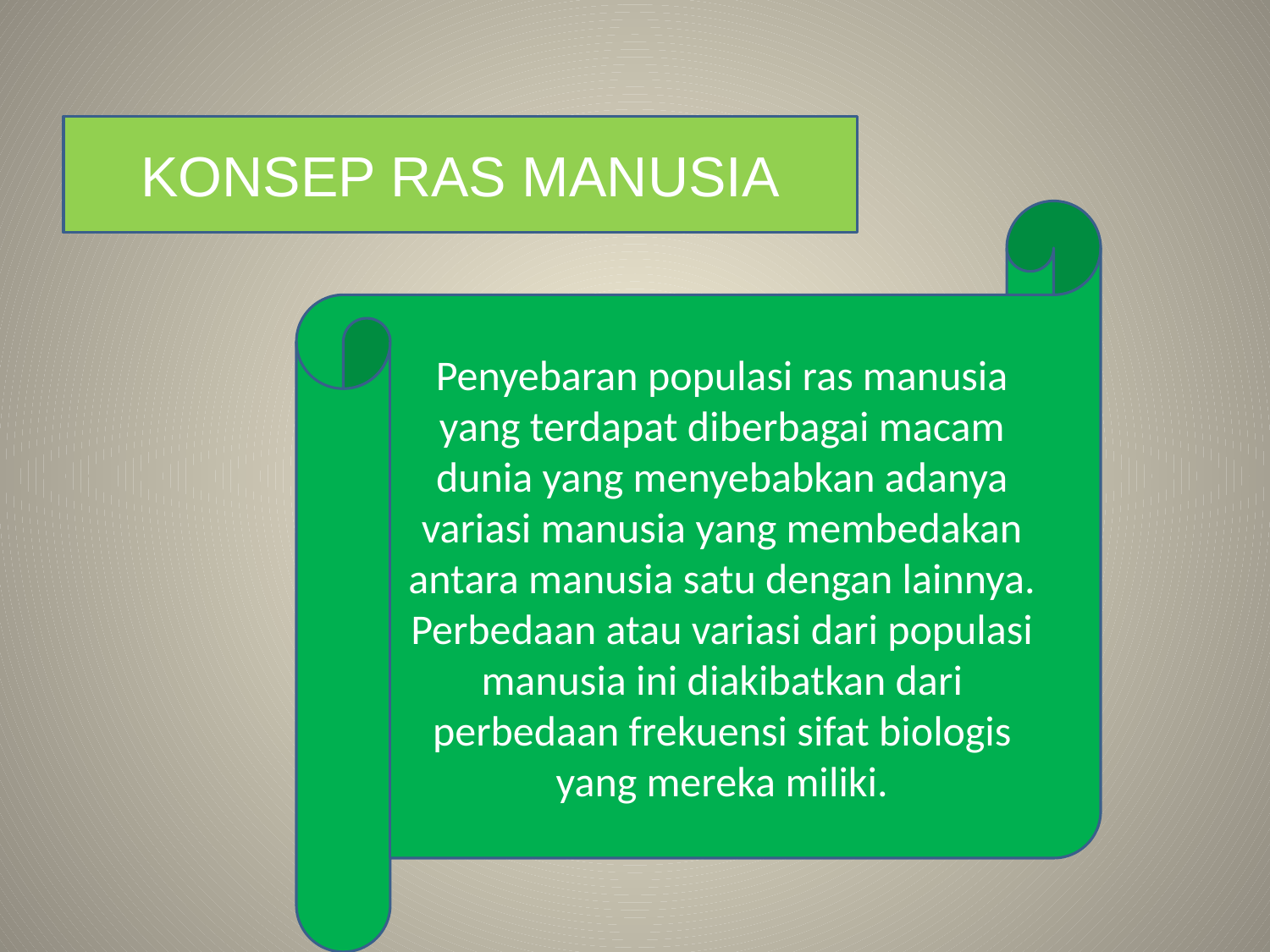

KONSEP RAS MANUSIA
Penyebaran populasi ras manusia yang terdapat diberbagai macam dunia yang menyebabkan adanya variasi manusia yang membedakan antara manusia satu dengan lainnya. Perbedaan atau variasi dari populasi manusia ini diakibatkan dari perbedaan frekuensi sifat biologis yang mereka miliki.